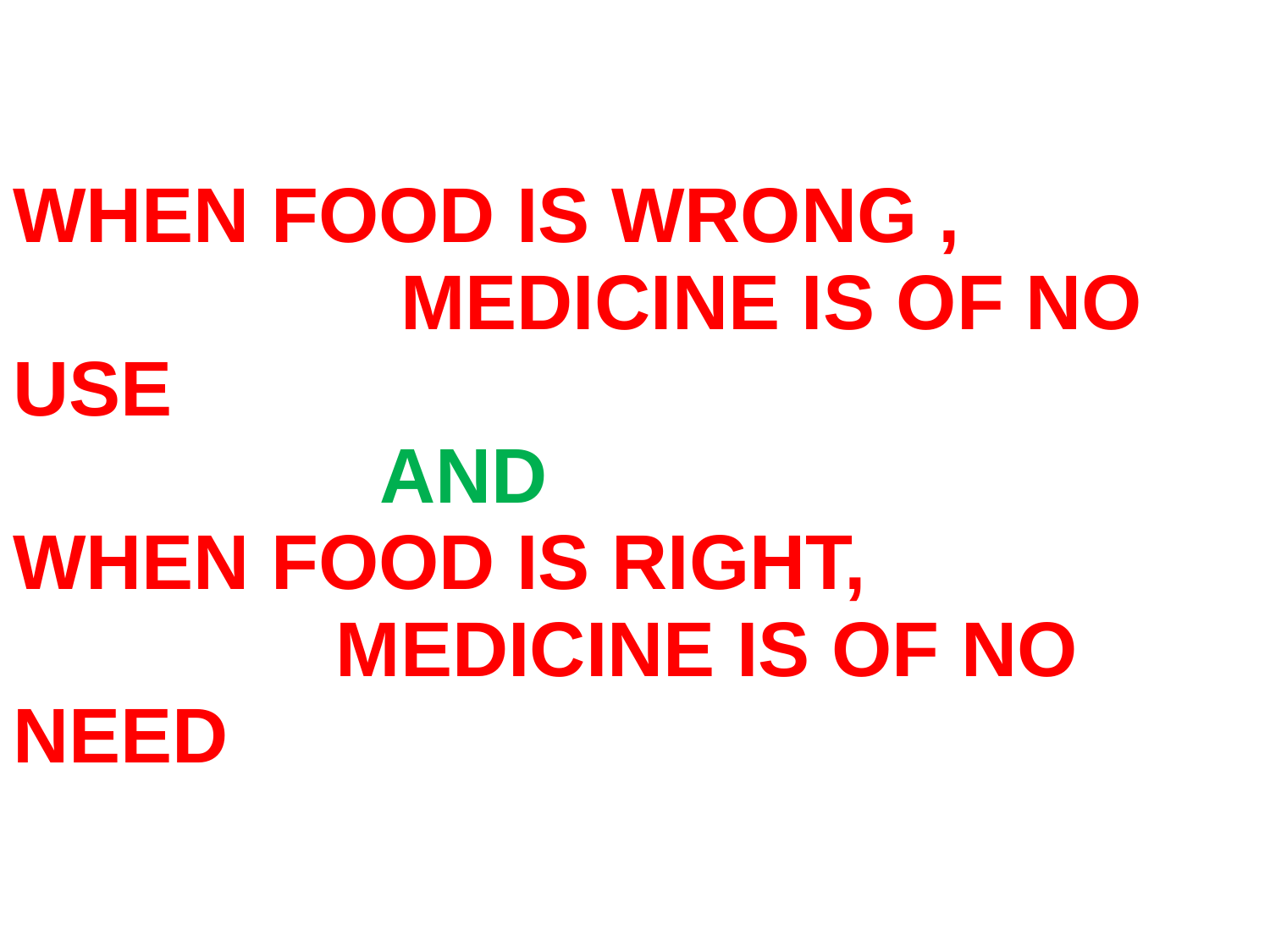

# WHEN FOOD IS WRONG , MEDICINE IS OF NO USE AND WHEN FOOD IS RIGHT, MEDICINE IS OF NO NEED